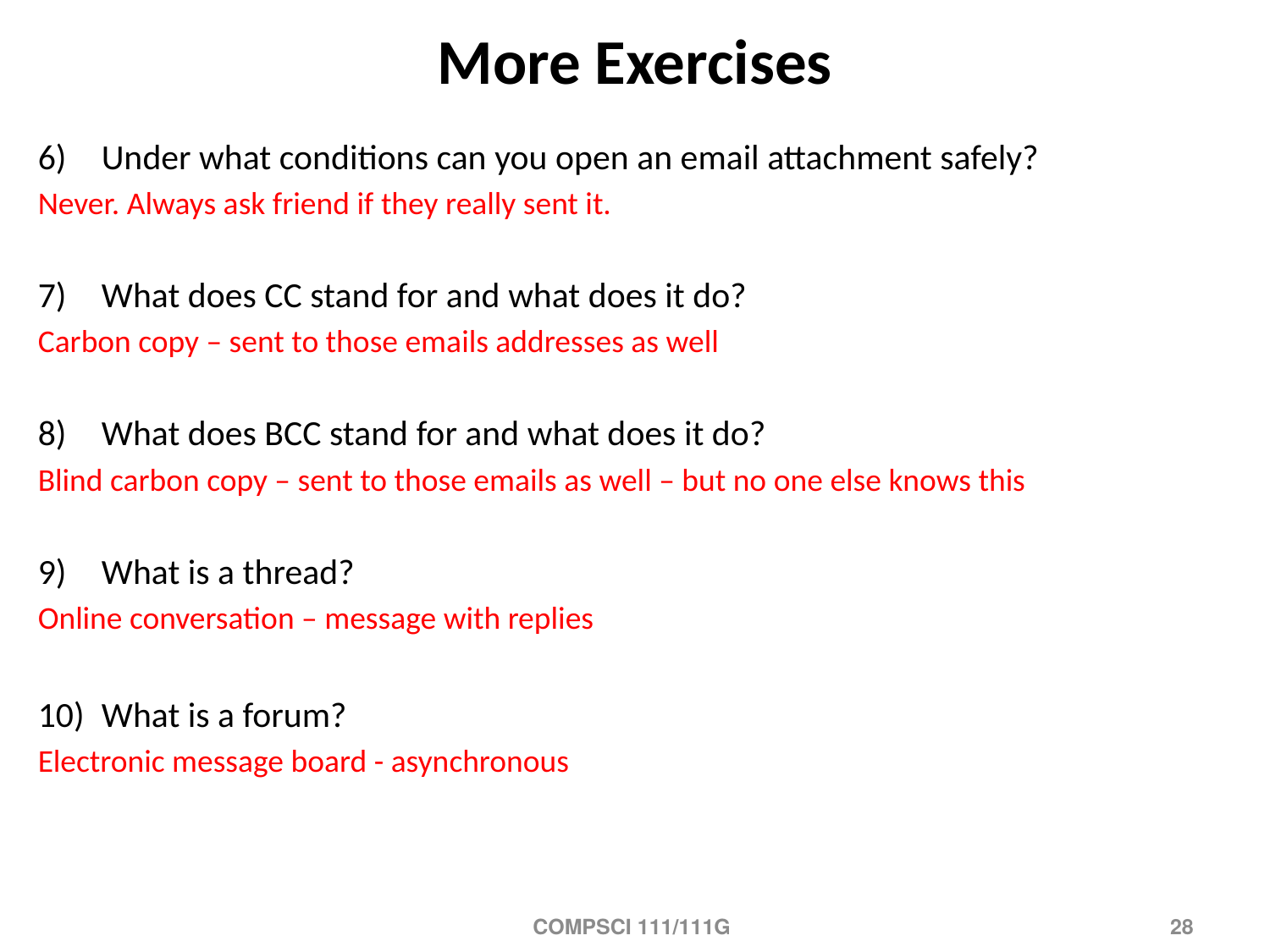

# More Exercises
Under what conditions can you open an email attachment safely?
Never. Always ask friend if they really sent it.

What does CC stand for and what does it do?
Carbon copy – sent to those emails addresses as well

What does BCC stand for and what does it do?
Blind carbon copy – sent to those emails as well – but no one else knows this

What is a thread?
Online conversation – message with replies

What is a forum?
Electronic message board - asynchronous
COMPSCI 111/111G
28